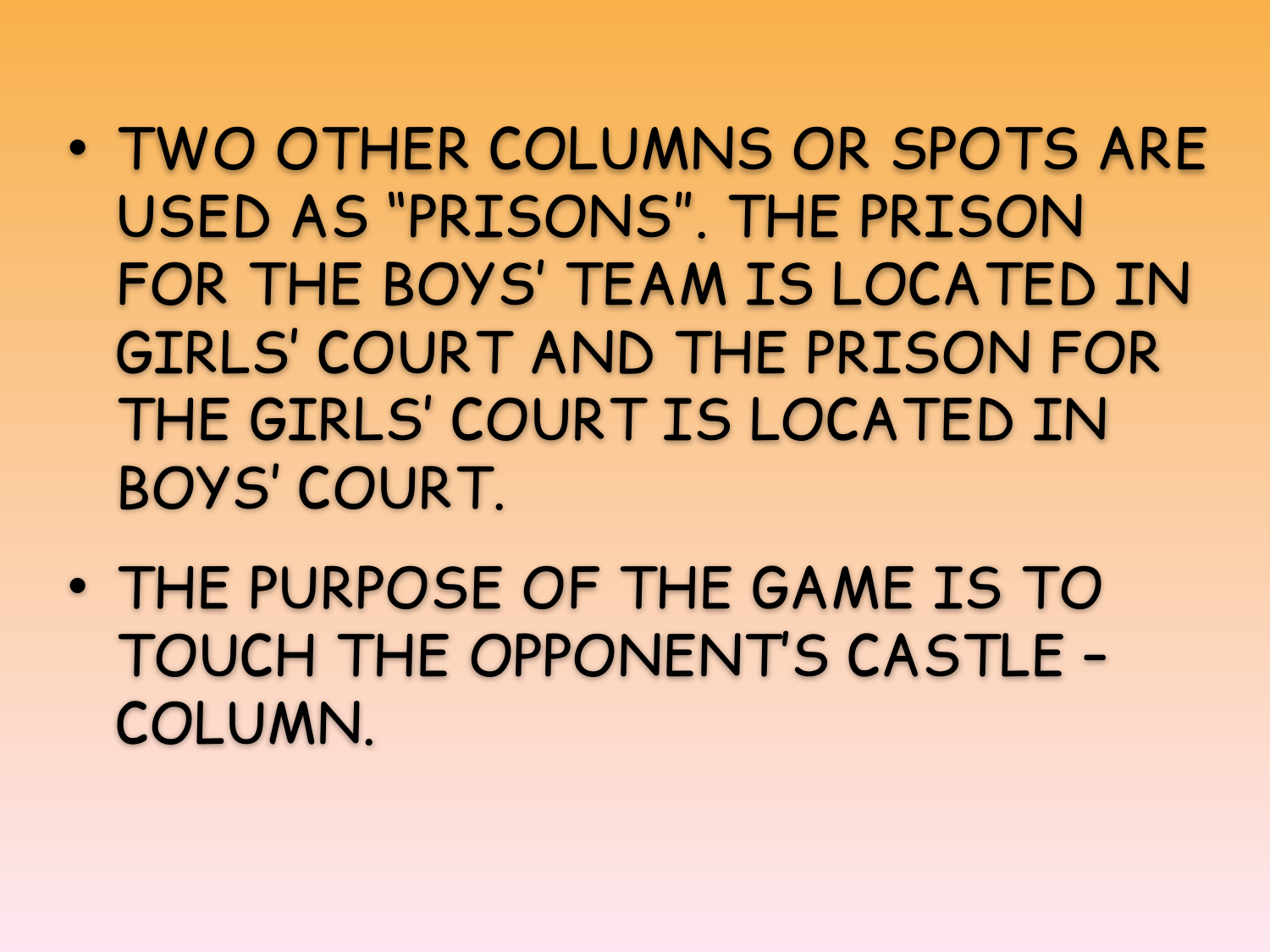

TWO OTHER COLUMNS OR SPOTS ARE USED AS “PRISONS”. THE PRISON FOR THE BOYS’ TEAM IS LOCATED IN GIRLS’ COURT AND THE PRISON FOR THE GIRLS’ COURT IS LOCATED IN BOYS’ COURT.
THE PURPOSE OF THE GAME IS TO TOUCH THE OPPONENT’S CASTLE – COLUMN.